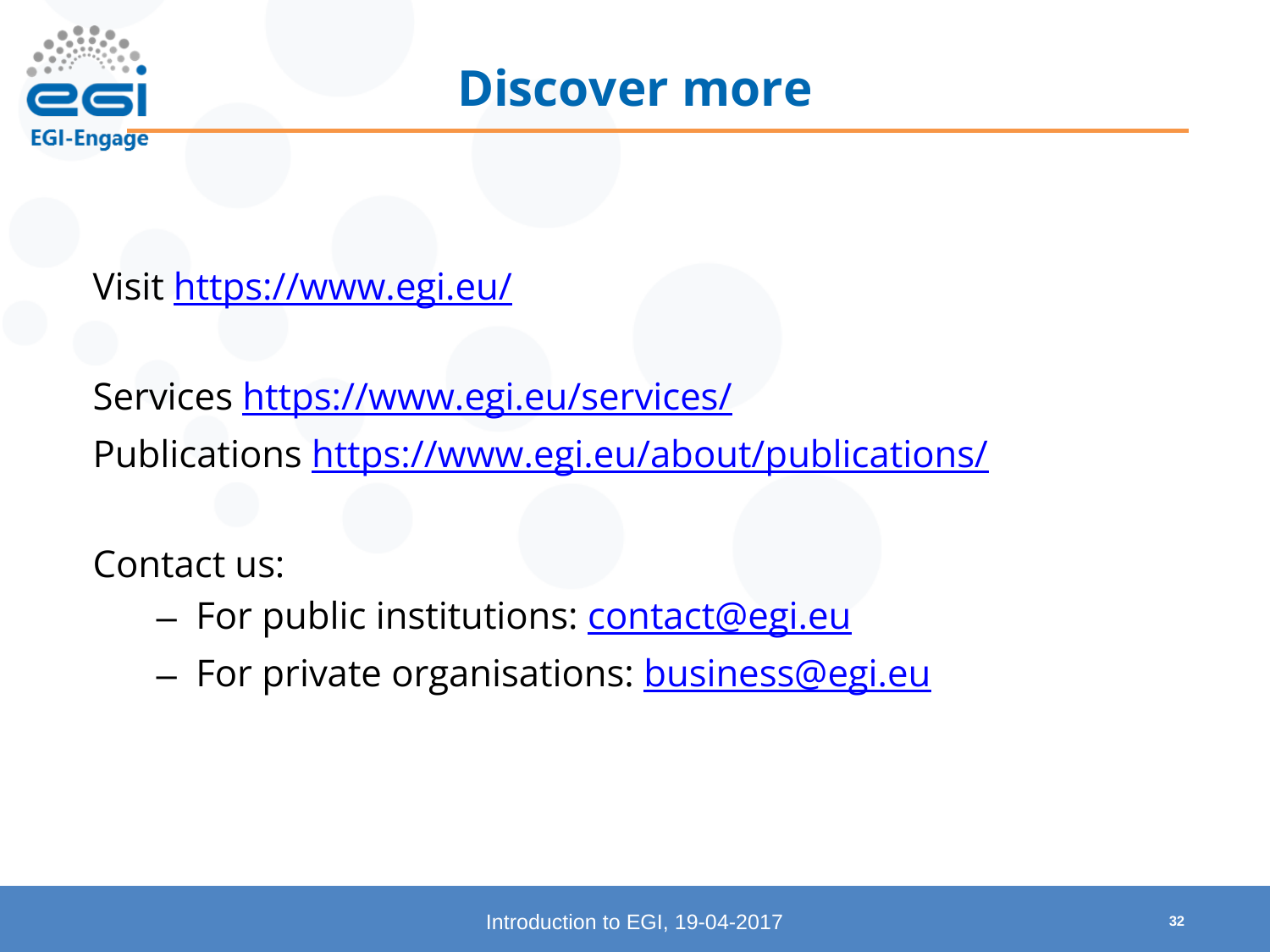

Discover more

Visit https://www.egi.eu/

Services https://www.egi.eu/services/
Publications https://www.egi.eu/about/publications/

Contact us:
For public institutions: contact@egi.eu
For private organisations: business@egi.eu

Introduction to EGI, 19-04-2017